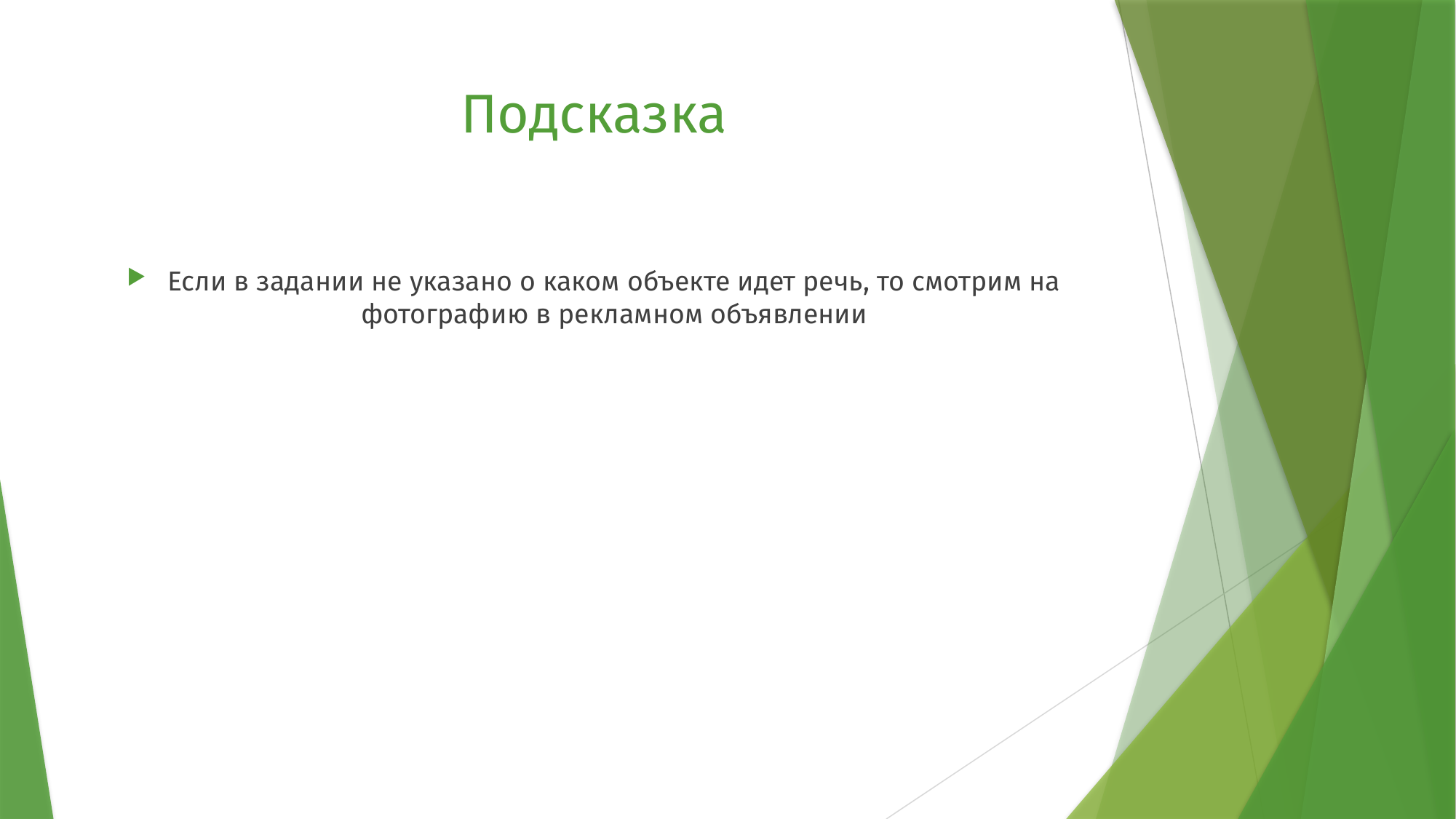

# Подсказка
Если в задании не указано о каком объекте идет речь, то смотрим на фотографию в рекламном объявлении